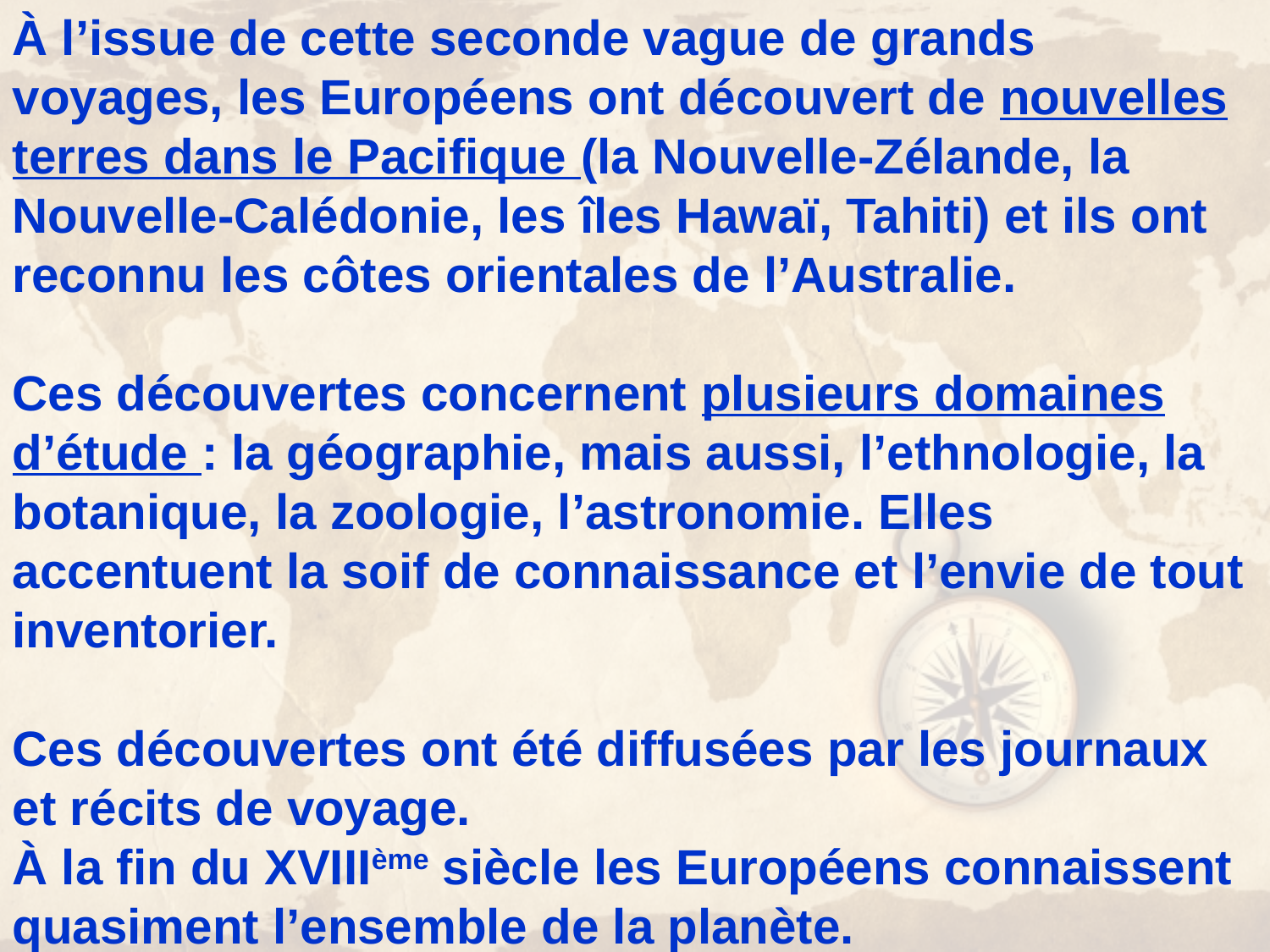

À l’issue de cette seconde vague de grands voyages, les Européens ont découvert de nouvelles terres dans le Pacifique (la Nouvelle-Zélande, la Nouvelle-Calédonie, les îles Hawaï, Tahiti) et ils ont reconnu les côtes orientales de l’Australie.

Ces découvertes concernent plusieurs domaines d’étude : la géographie, mais aussi, l’ethnologie, la botanique, la zoologie, l’astronomie. Elles accentuent la soif de connaissance et l’envie de tout inventorier.

Ces découvertes ont été diffusées par les journaux et récits de voyage.
À la fin du XVIIIème siècle les Européens connaissent quasiment l’ensemble de la planète.
→ L’Europe se trouve au centre d’un monde de plus en plus fini.